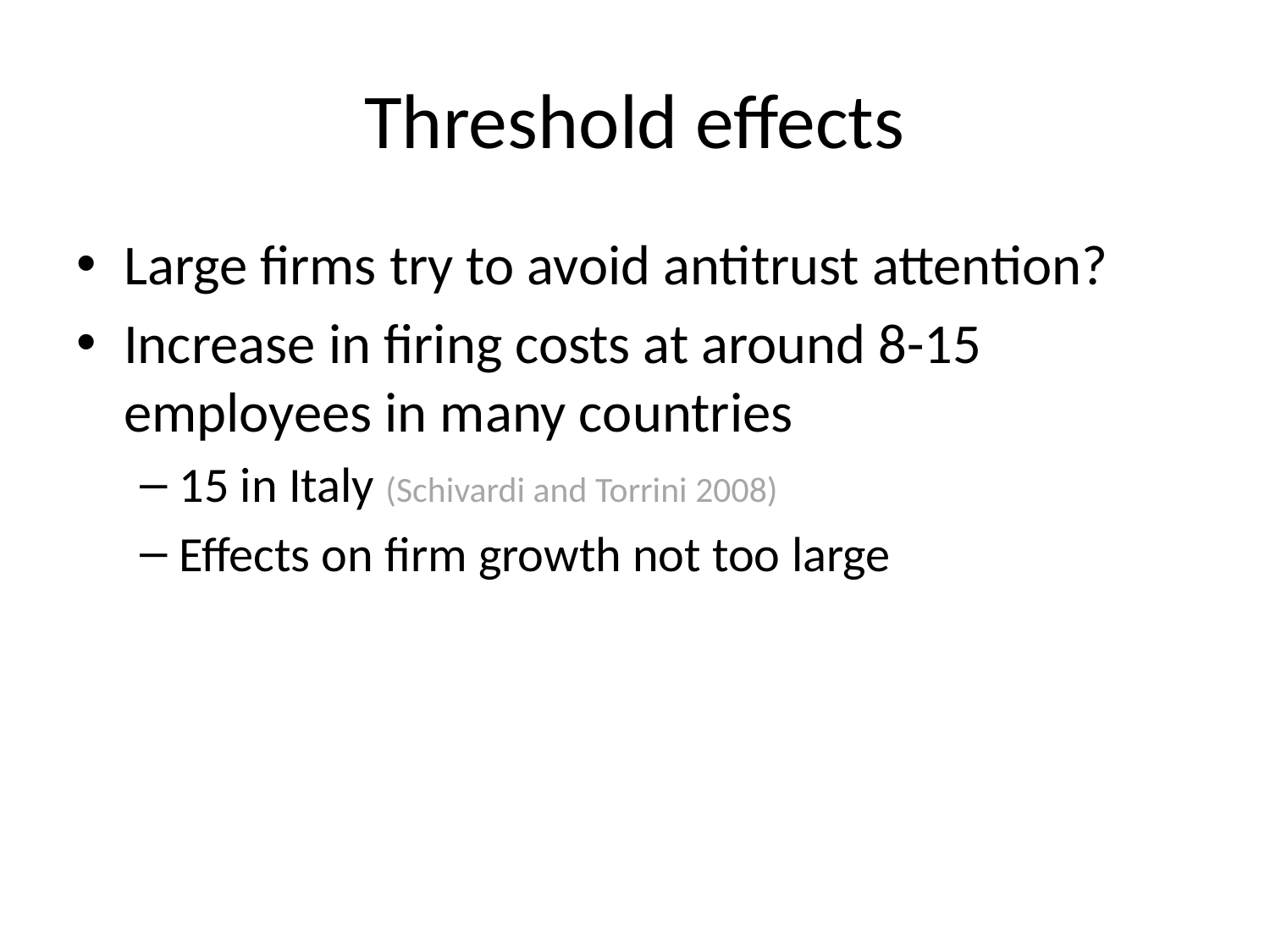

# Threshold effects
Large firms try to avoid antitrust attention?
Increase in firing costs at around 8-15 employees in many countries
15 in Italy (Schivardi and Torrini 2008)
Effects on firm growth not too large